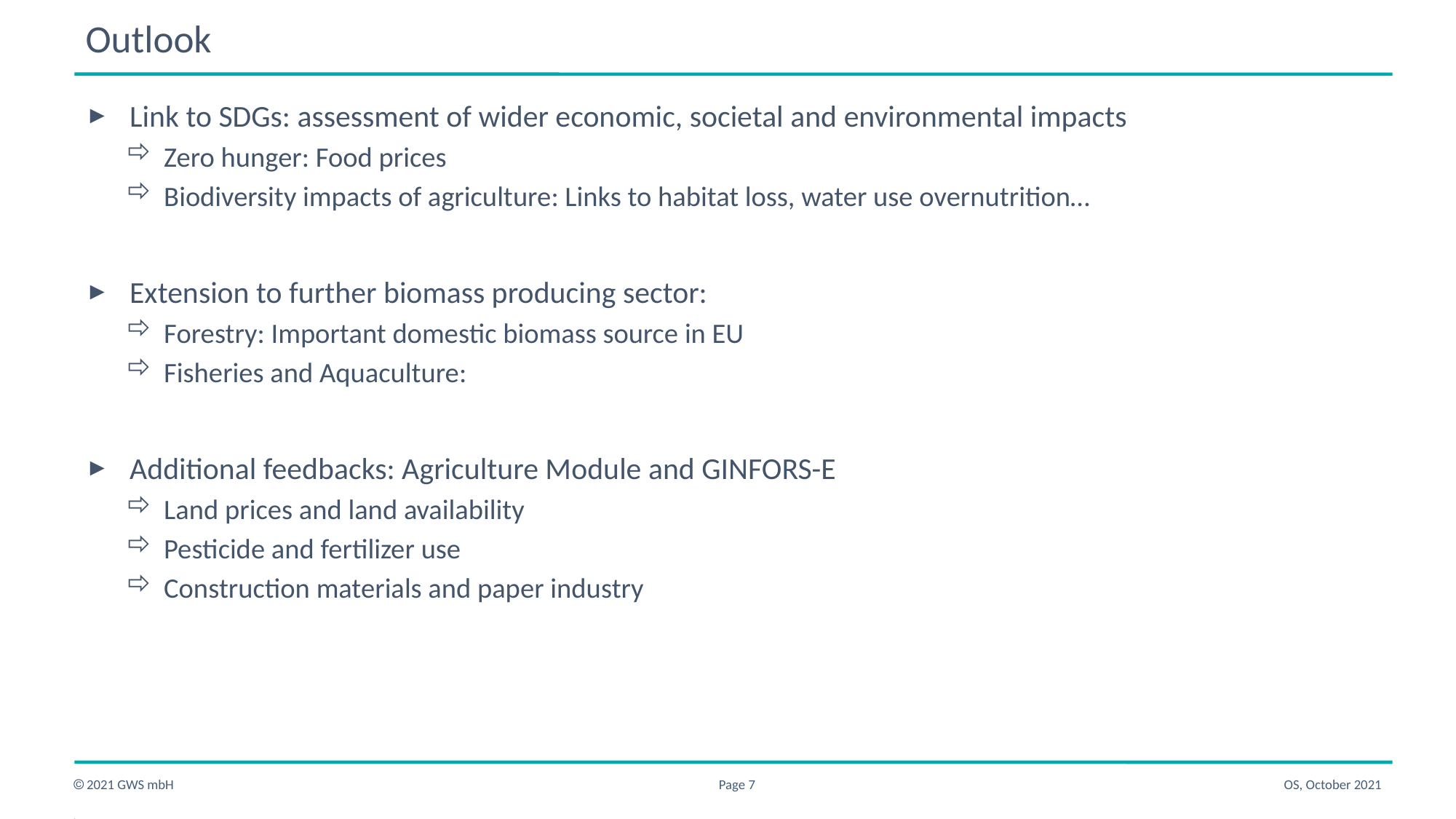

# Outlook
Link to SDGs: assessment of wider economic, societal and environmental impacts
Zero hunger: Food prices
Biodiversity impacts of agriculture: Links to habitat loss, water use overnutrition…

Extension to further biomass producing sector:
Forestry: Important domestic biomass source in EU
Fisheries and Aquaculture:

Additional feedbacks: Agriculture Module and GINFORS-E
Land prices and land availability
Pesticide and fertilizer use
Construction materials and paper industry